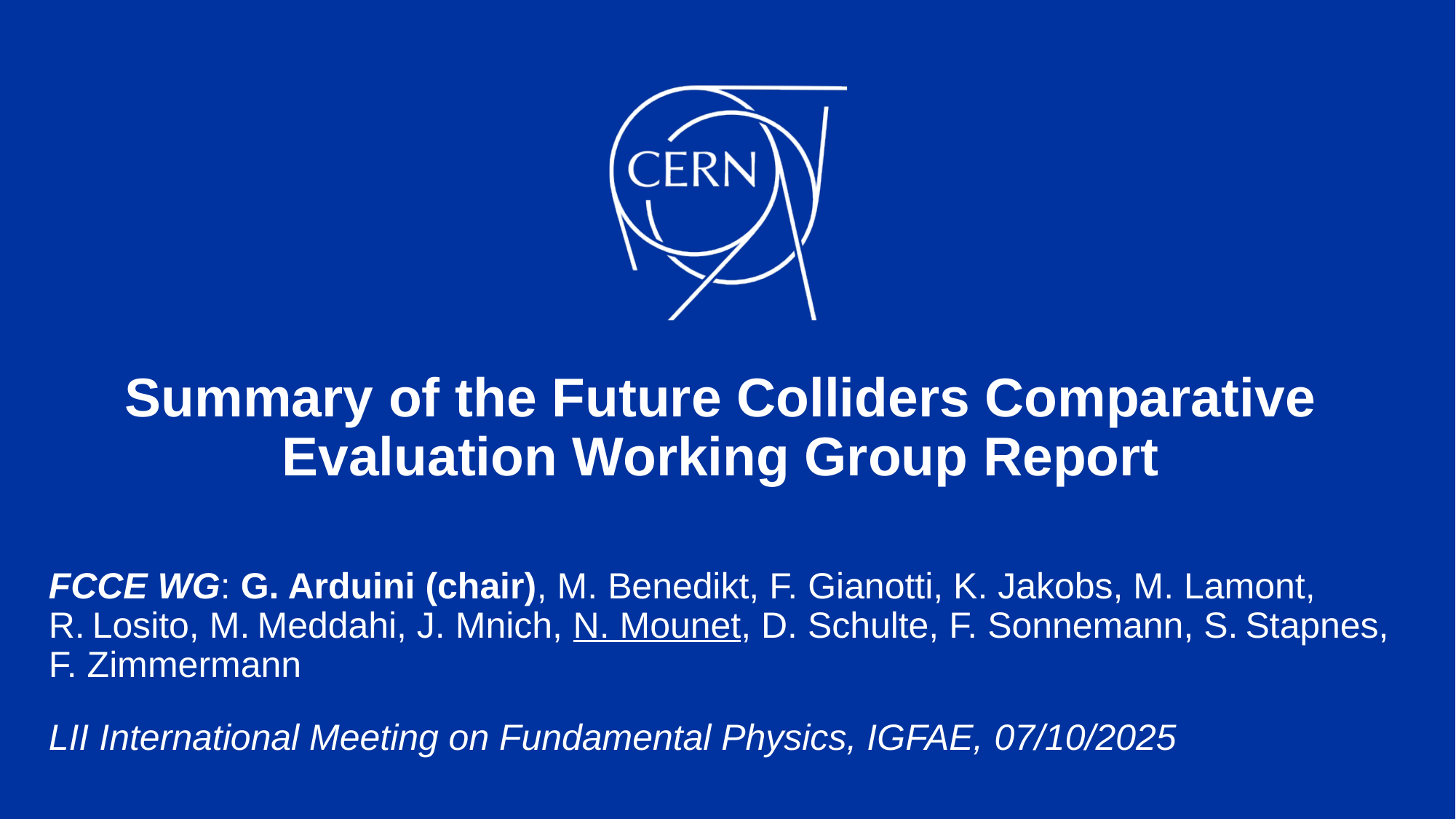

# Summary of the Future Colliders Comparative Evaluation Working Group Report
FCCE WG: G. Arduini (chair), M. Benedikt, F. Gianotti, K. Jakobs, M. Lamont, R. Losito, M. Meddahi, J. Mnich, N. Mounet, D. Schulte, F. Sonnemann, S. Stapnes, F. Zimmermann
LII International Meeting on Fundamental Physics, IGFAE, 07/10/2025